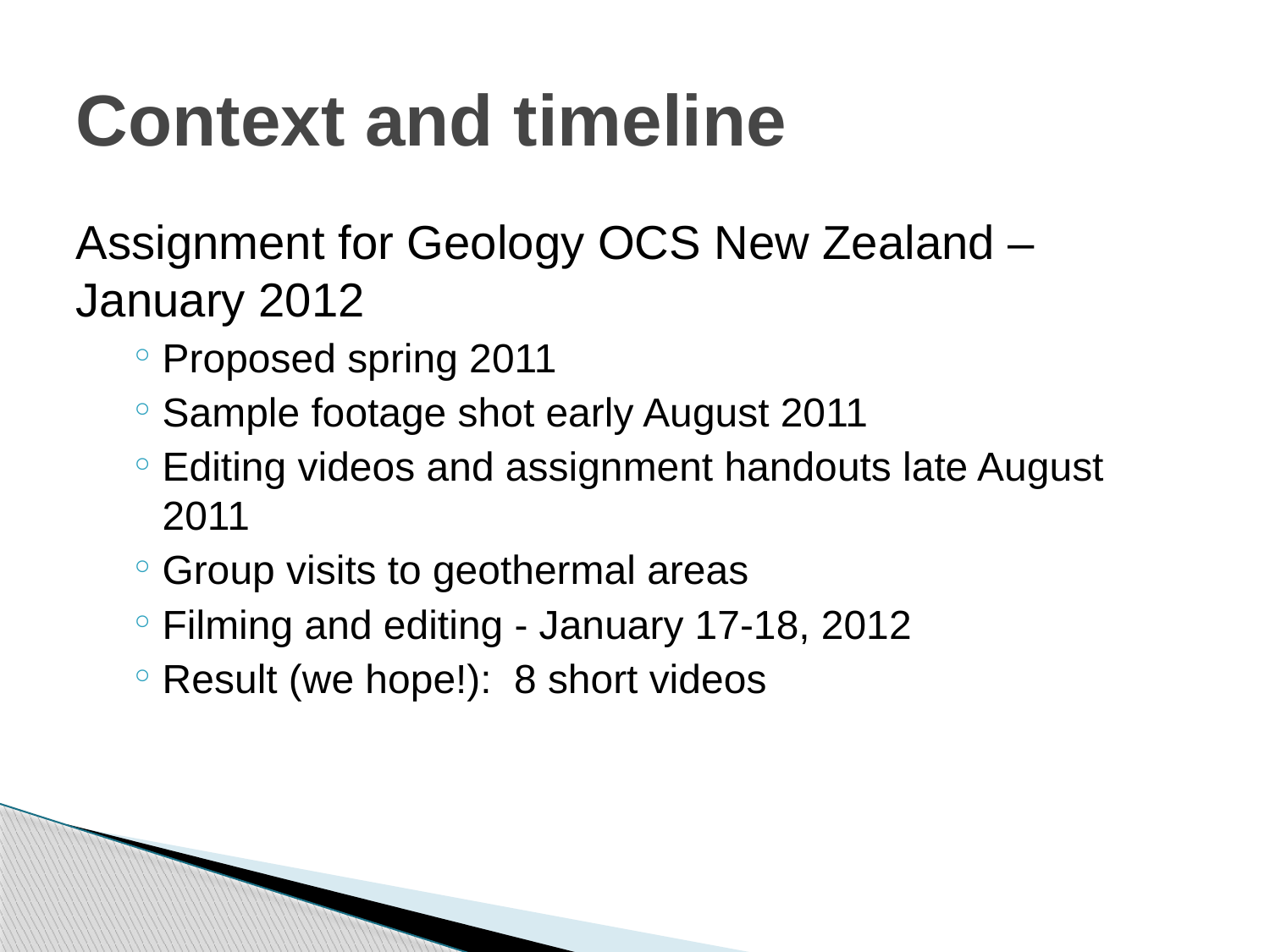

# Context and timeline
Assignment for Geology OCS New Zealand – January 2012
Proposed spring 2011
Sample footage shot early August 2011
Editing videos and assignment handouts late August 2011
Group visits to geothermal areas
Filming and editing - January 17-18, 2012
Result (we hope!):  8 short videos